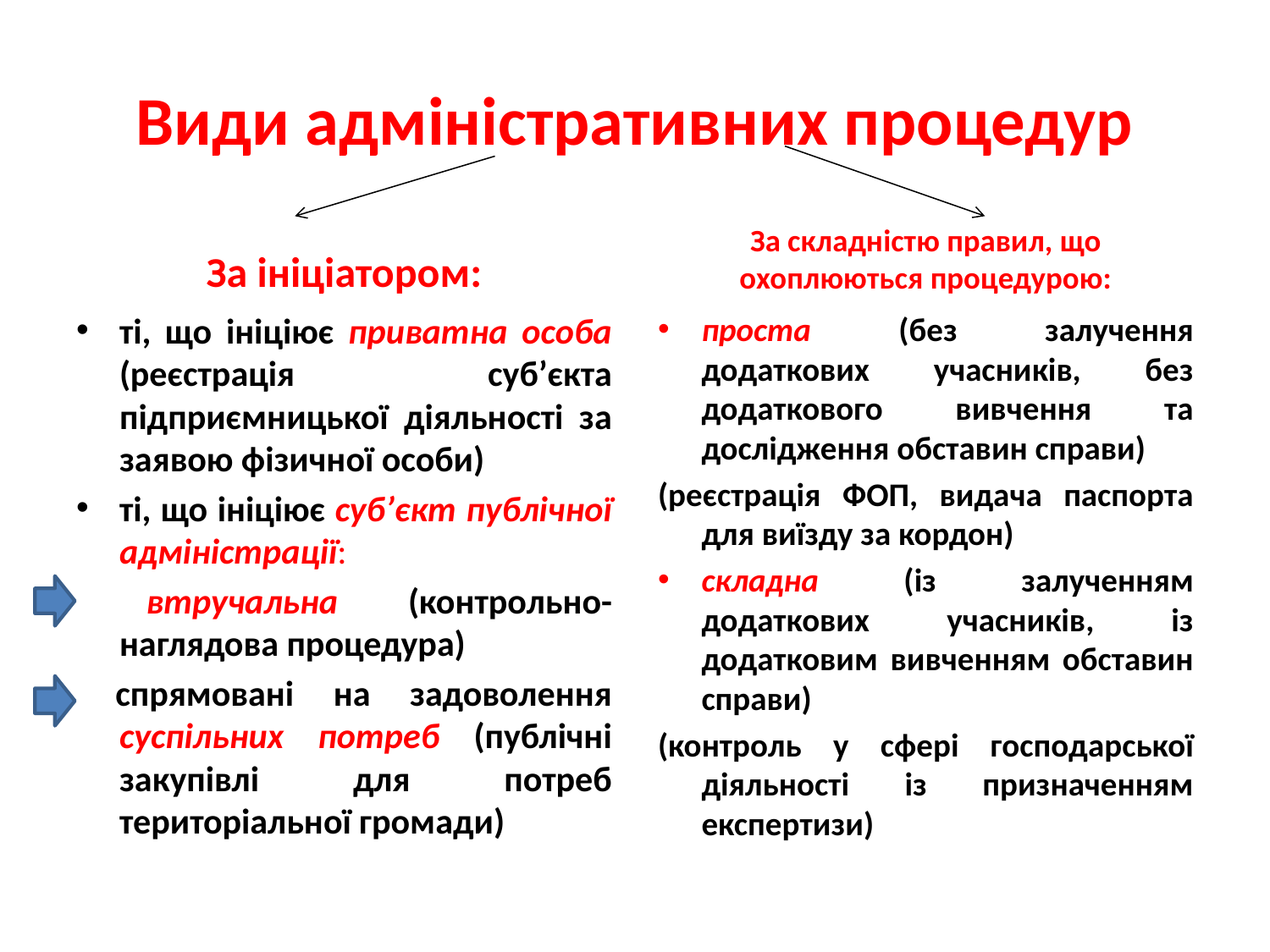

# Види адміністративних процедур
За ініціатором:
За складністю правил, що охоплюються процедурою:
ті, що ініціює приватна особа (реєстрація суб’єкта підприємницької діяльності за заявою фізичної особи)
ті, що ініціює суб’єкт публічної адміністрації:
 втручальна (контрольно-наглядова процедура)
 спрямовані на задоволення суспільних потреб (публічні закупівлі для потреб територіальної громади)

проста (без залучення додаткових учасників, без додаткового вивчення та дослідження обставин справи)
(реєстрація ФОП, видача паспорта для виїзду за кордон)
складна (із залученням додаткових учасників, із додатковим вивченням обставин справи)
(контроль у сфері господарської діяльності із призначенням експертизи)